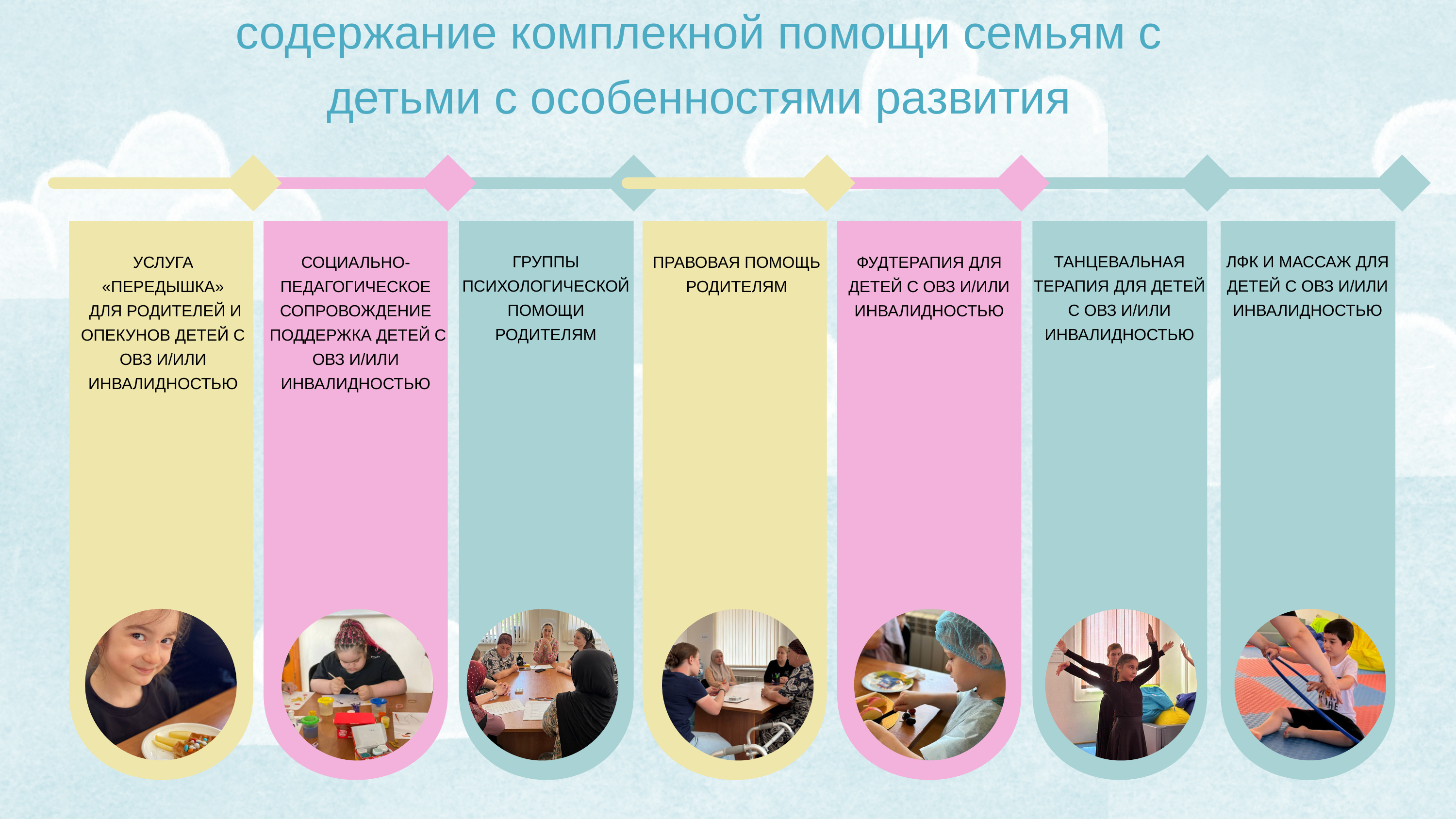

содержание комплекной помощи семьям с детьми с особенностями развития

ГРУППЫ ПСИХОЛОГИЧЕСКОЙ ПОМОЩИ РОДИТЕЛЯМ
ТАНЦЕВАЛЬНАЯ ТЕРАПИЯ ДЛЯ ДЕТЕЙ С ОВЗ И/ИЛИ ИНВАЛИДНОСТЬЮ
ЛФК И МАССАЖ ДЛЯ ДЕТЕЙ С ОВЗ И/ИЛИ ИНВАЛИДНОСТЬЮ
УСЛУГА «ПЕРЕДЫШКА»
 ДЛЯ РОДИТЕЛЕЙ И ОПЕКУНОВ ДЕТЕЙ С ОВЗ И/ИЛИ ИНВАЛИДНОСТЬЮ
СОЦИАЛЬНО-ПЕДАГОГИЧЕСКОЕ СОПРОВОЖДЕНИЕ
 ПОДДЕРЖКА ДЕТЕЙ С ОВЗ И/ИЛИ ИНВАЛИДНОСТЬЮ
ПРАВОВАЯ ПОМОЩЬ РОДИТЕЛЯМ
ФУДТЕРАПИЯ ДЛЯ ДЕТЕЙ С ОВЗ И/ИЛИ ИНВАЛИДНОСТЬЮ